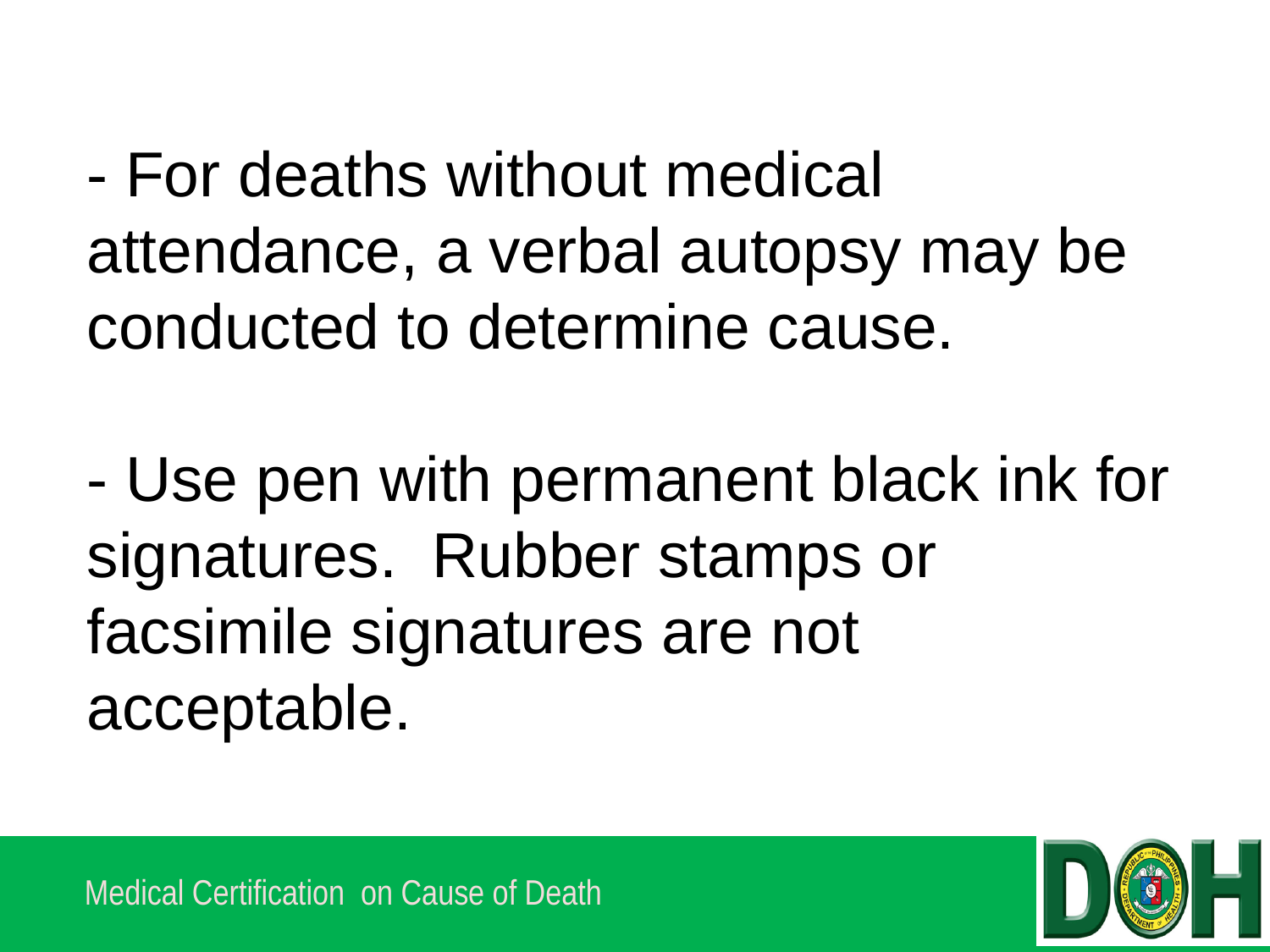

# - For deaths without medical attendance, a verbal autopsy may be conducted to determine cause. - Use pen with permanent black ink for signatures.  Rubber stamps or facsimile signatures are not acceptable.